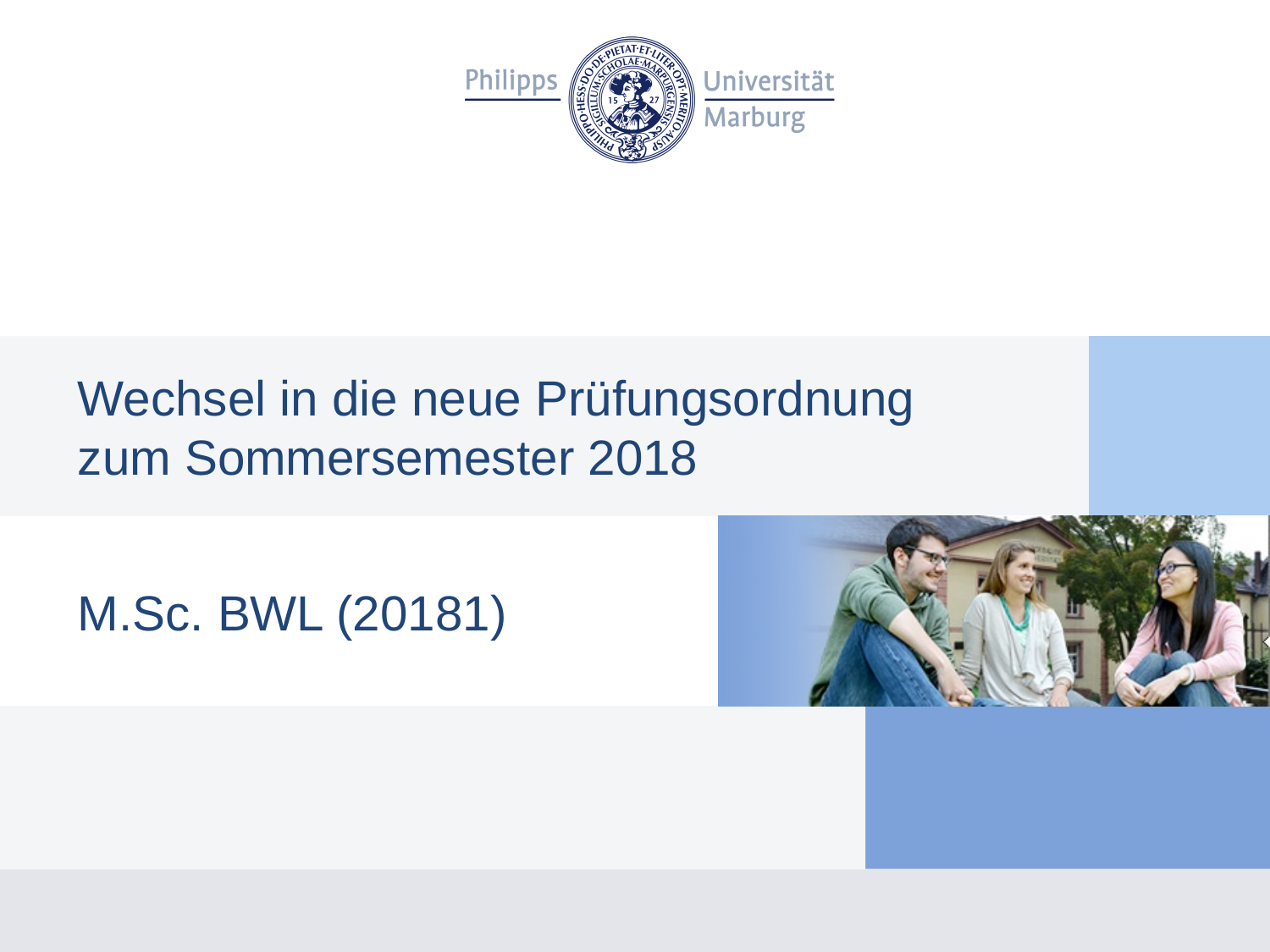

# Wechsel in die neue Prüfungsordnung zum Sommersemester 2018

M.Sc. BWL (20181)